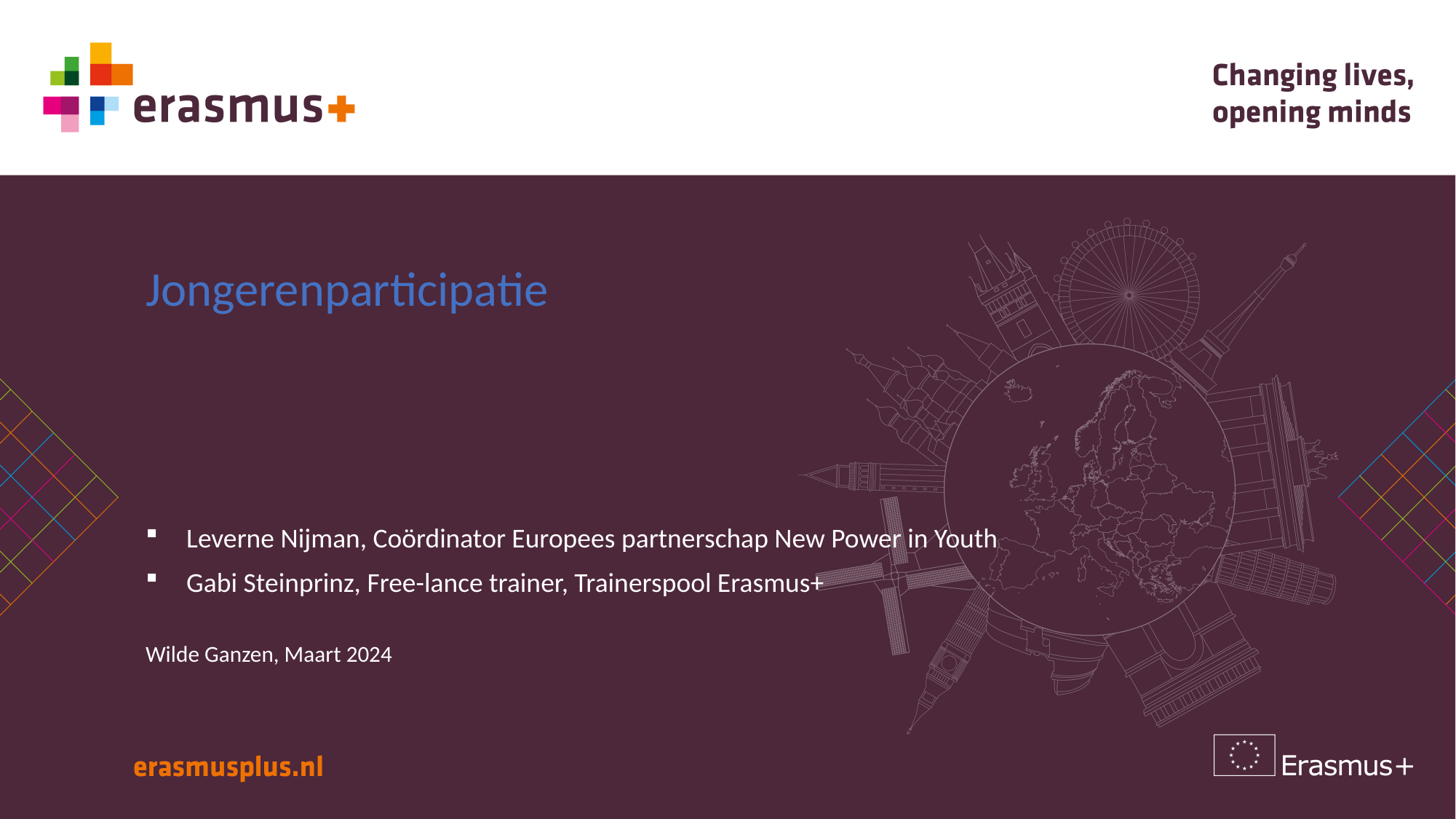

# Jongerenparticipatie
Leverne Nijman, Coördinator Europees partnerschap New Power in Youth
Gabi Steinprinz, Free-lance trainer, Trainerspool Erasmus+
Wilde Ganzen, Maart 2024